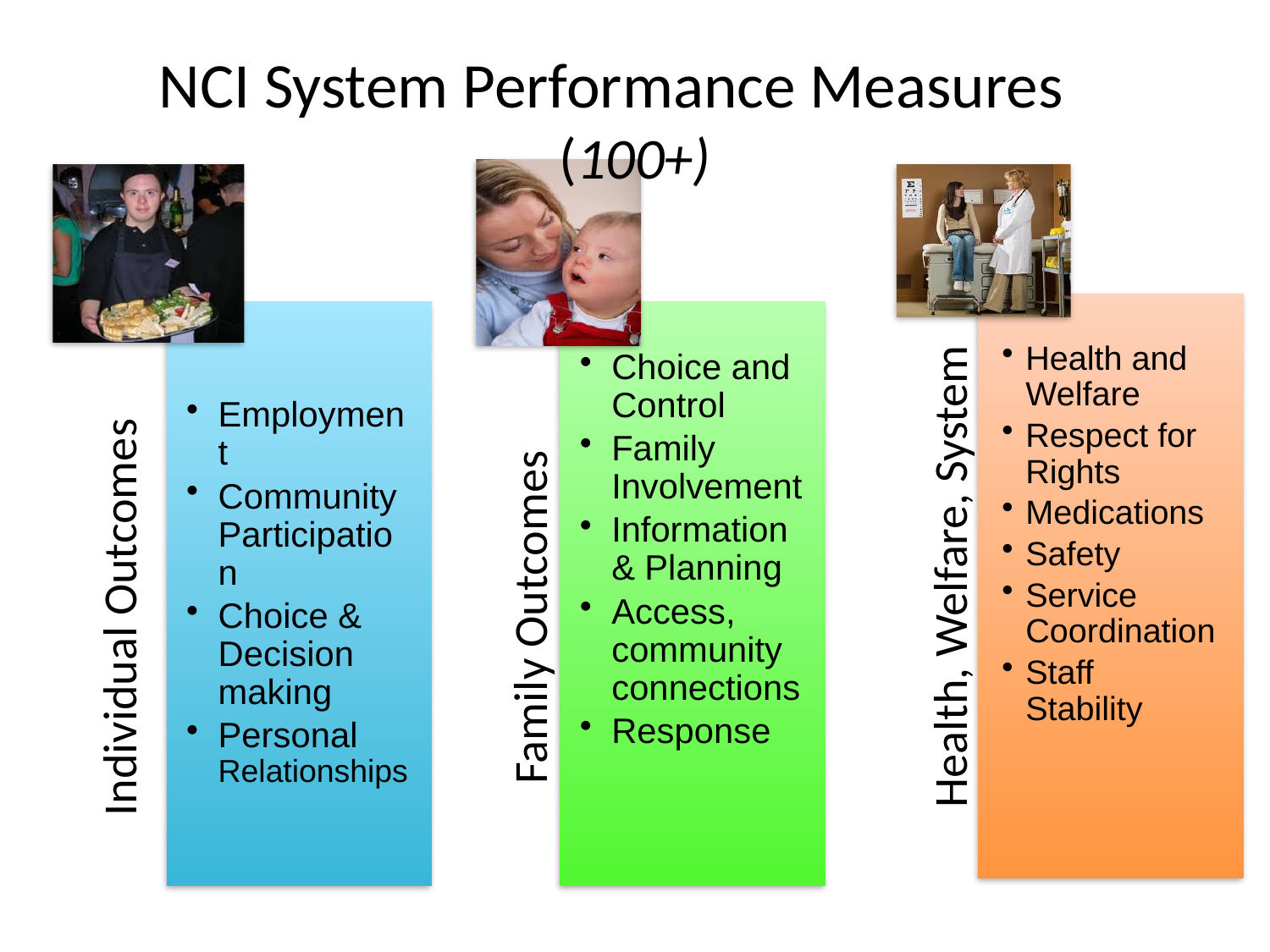

# NCI System Performance Measures 	  (100+)
Individual Outcomes

Employment
Community Participation
Choice & Decision making
Personal Relationships
Family Outcomes
Choice and Control
Family Involvement
Information & Planning
Access, community connections
Response
Health, Welfare, System
Health and  Welfare
Respect for Rights
Medications
Safety
Service Coordination
Staff Stability